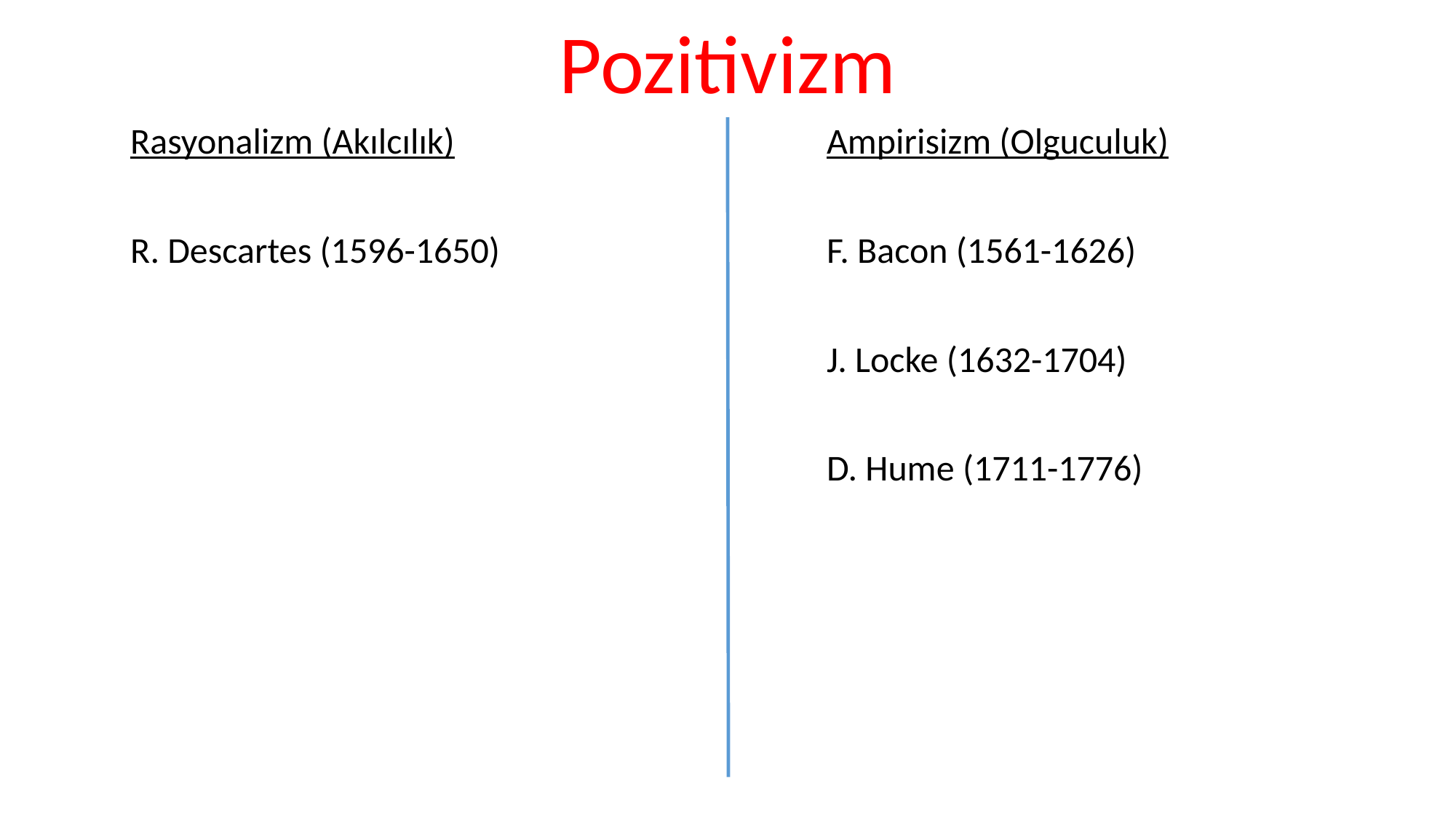

# Pozitivizm
Ampirisizm (Olguculuk)

F. Bacon (1561-1626)

J. Locke (1632-1704)

D. Hume (1711-1776)
Rasyonalizm (Akılcılık)

R. Descartes (1596-1650)